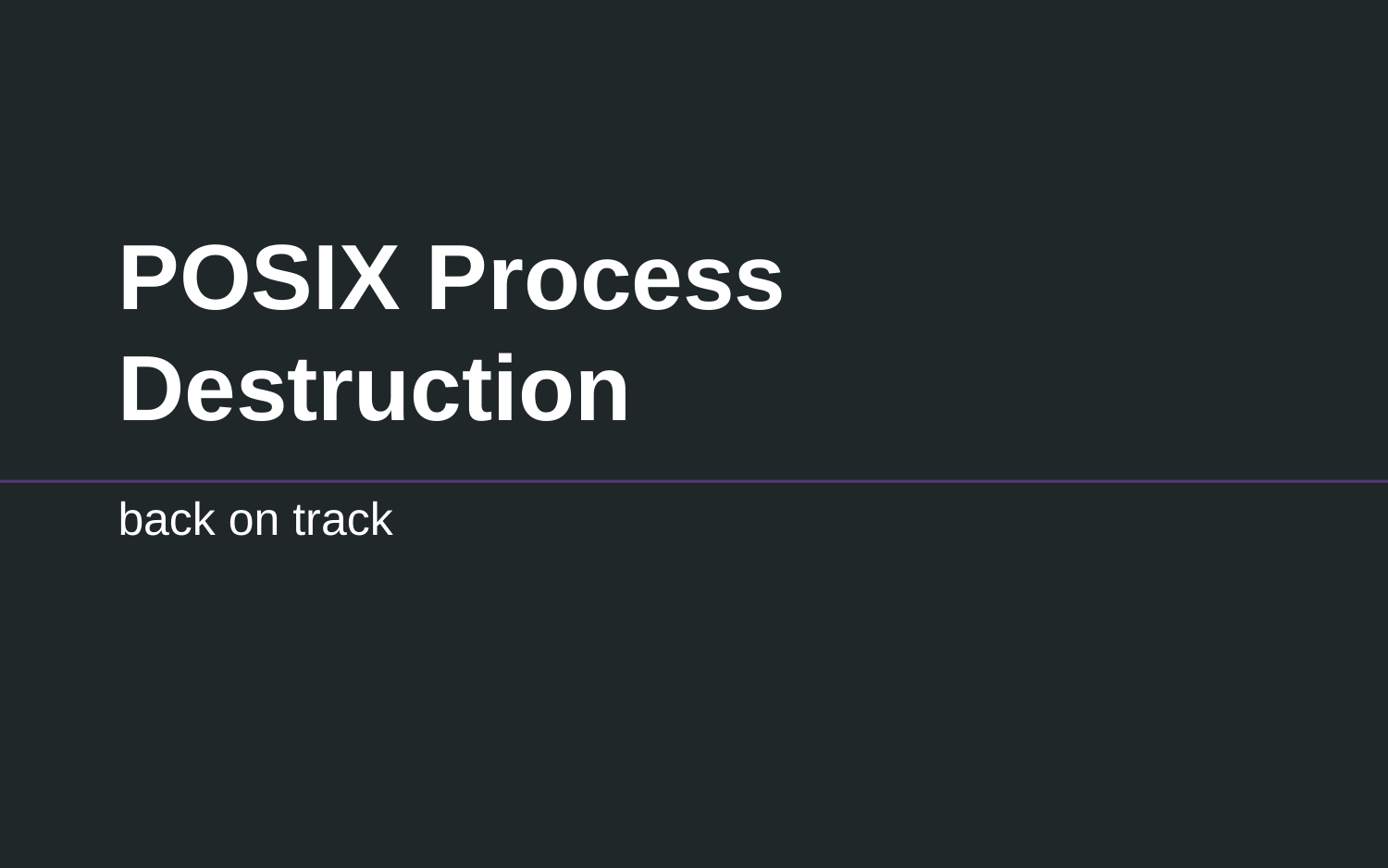

# POSIX Process Destruction
back on track